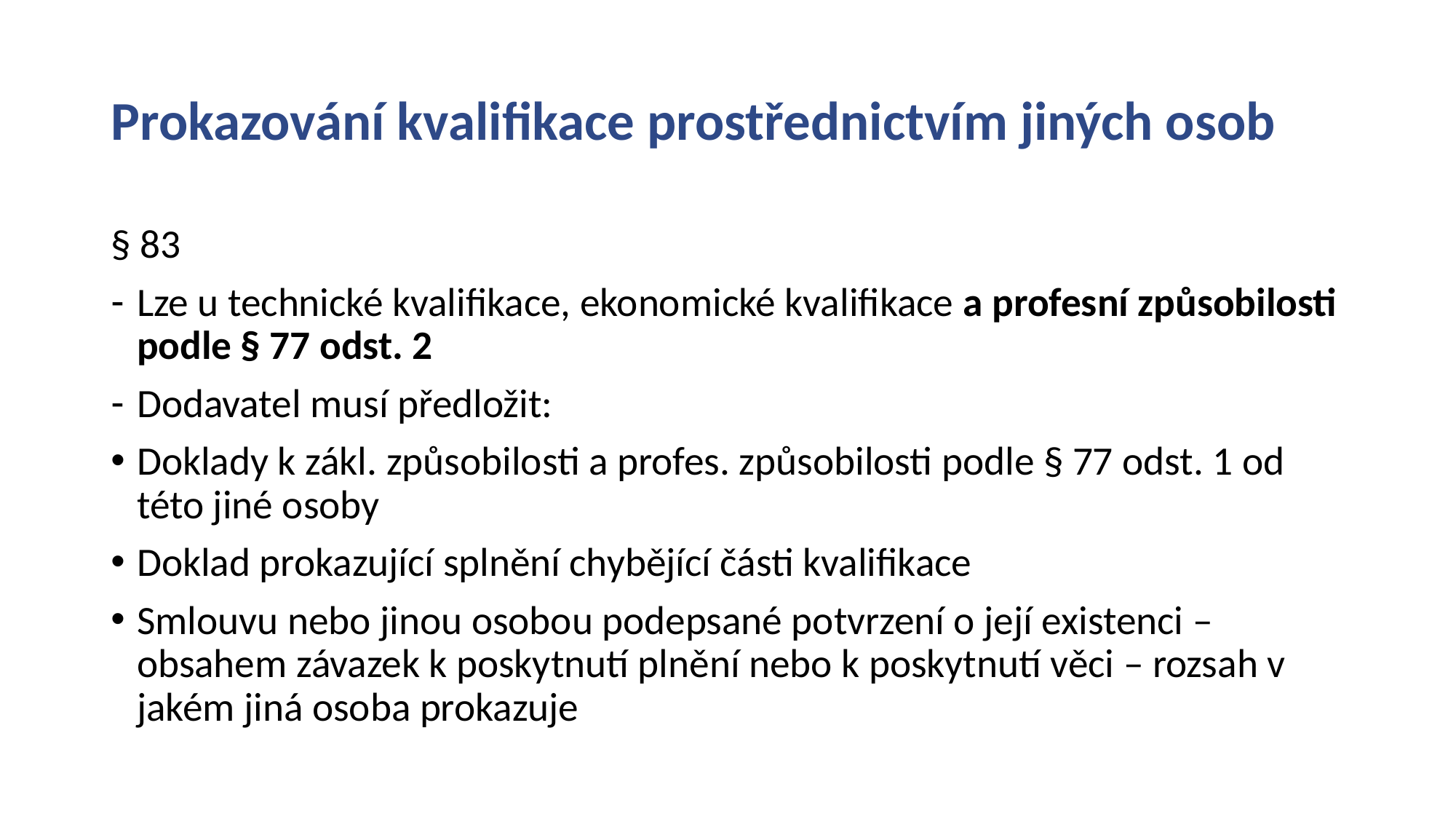

# Prokazování kvalifikace prostřednictvím jiných osob
§ 83
Lze u technické kvalifikace, ekonomické kvalifikace a profesní způsobilosti podle § 77 odst. 2
Dodavatel musí předložit:
Doklady k zákl. způsobilosti a profes. způsobilosti podle § 77 odst. 1 od této jiné osoby
Doklad prokazující splnění chybějící části kvalifikace
Smlouvu nebo jinou osobou podepsané potvrzení o její existenci – obsahem závazek k poskytnutí plnění nebo k poskytnutí věci – rozsah v jakém jiná osoba prokazuje